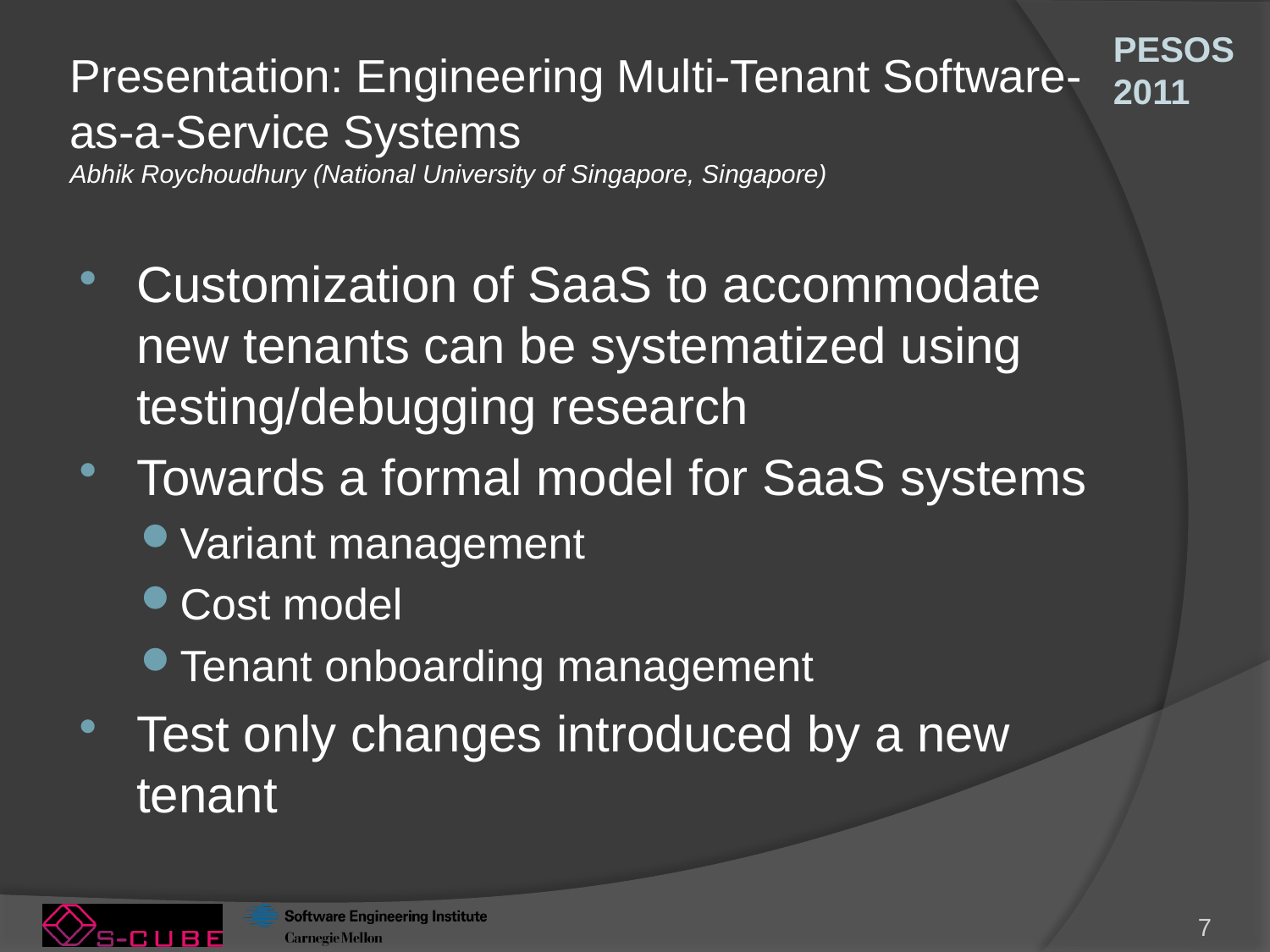

# Presentation: Engineering Multi-Tenant Software-as-a-Service Systems Abhik Roychoudhury (National University of Singapore, Singapore)
Customization of SaaS to accommodate new tenants can be systematized using testing/debugging research
Towards a formal model for SaaS systems
Variant management
Cost model
Tenant onboarding management
Test only changes introduced by a new tenant